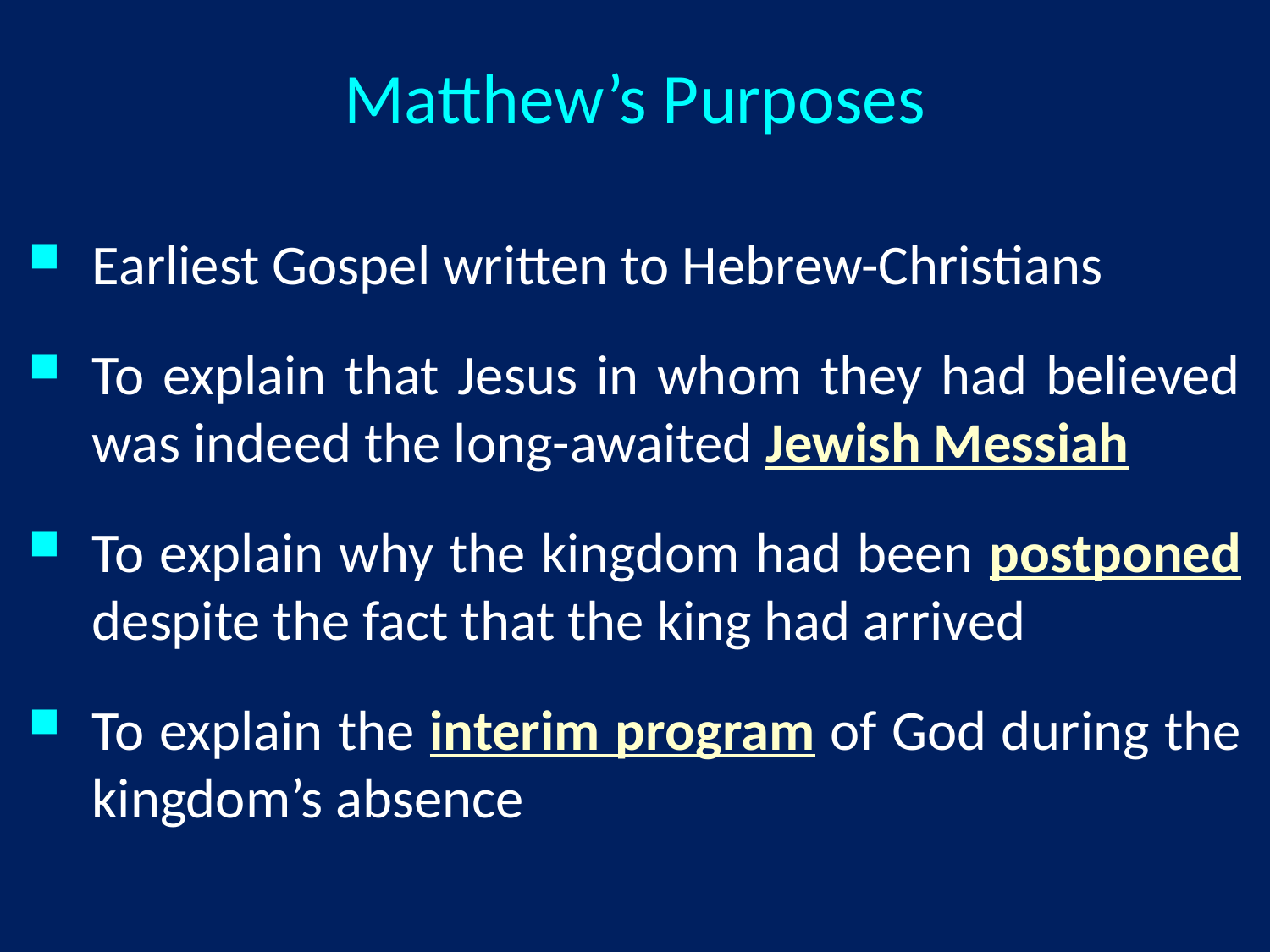

# Matthew’s Purposes
Earliest Gospel written to Hebrew-Christians
To explain that Jesus in whom they had believed was indeed the long-awaited Jewish Messiah
To explain why the kingdom had been postponed despite the fact that the king had arrived
To explain the interim program of God during the kingdom’s absence